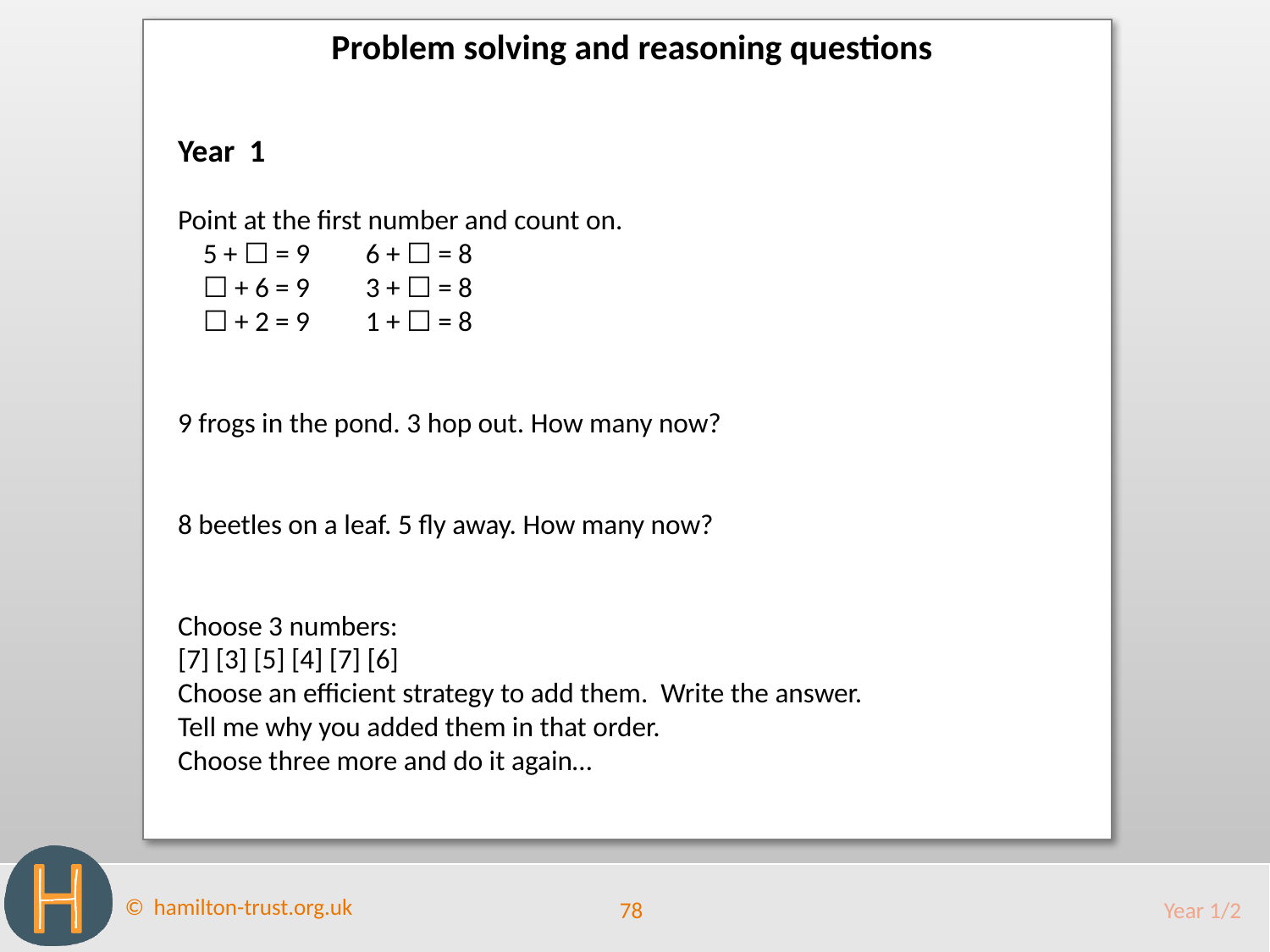

Problem solving and reasoning questions

Year  1

Point at the first number and count on.
5 + ☐ = 9	6 + ☐ = 8
☐ + 6 = 9	3 + ☐ = 8
☐ + 2 = 9	1 + ☐ = 8

9 frogs in the pond. 3 hop out. How many now?

8 beetles on a leaf. 5 fly away. How many now?

Choose 3 numbers:
[7] [3] [5] [4] [7] [6]
Choose an efficient strategy to add them.  Write the answer.
Tell me why you added them in that order.
Choose three more and do it again…

78
Year 1/2